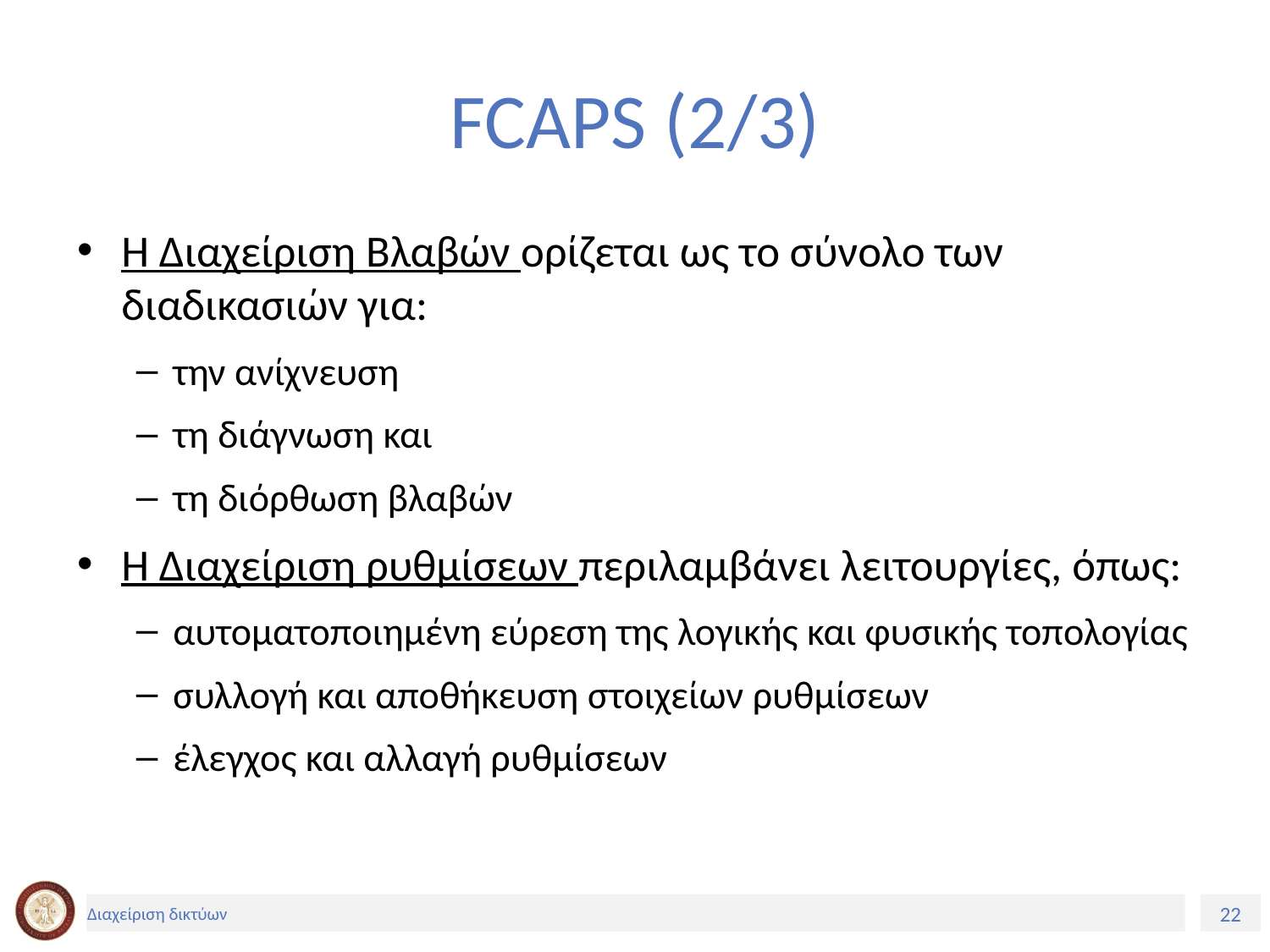

# FCAPS (2/3)
Η Διαχείριση Βλαβών ορίζεται ως το σύνολο των διαδικασιών για:
την ανίχνευση
τη διάγνωση και
τη διόρθωση βλαβών
Η Διαχείριση ρυθμίσεων περιλαμβάνει λειτουργίες, όπως:
αυτοματοποιημένη εύρεση της λογικής και φυσικής τοπολογίας
συλλογή και αποθήκευση στοιχείων ρυθμίσεων
έλεγχος και αλλαγή ρυθμίσεων